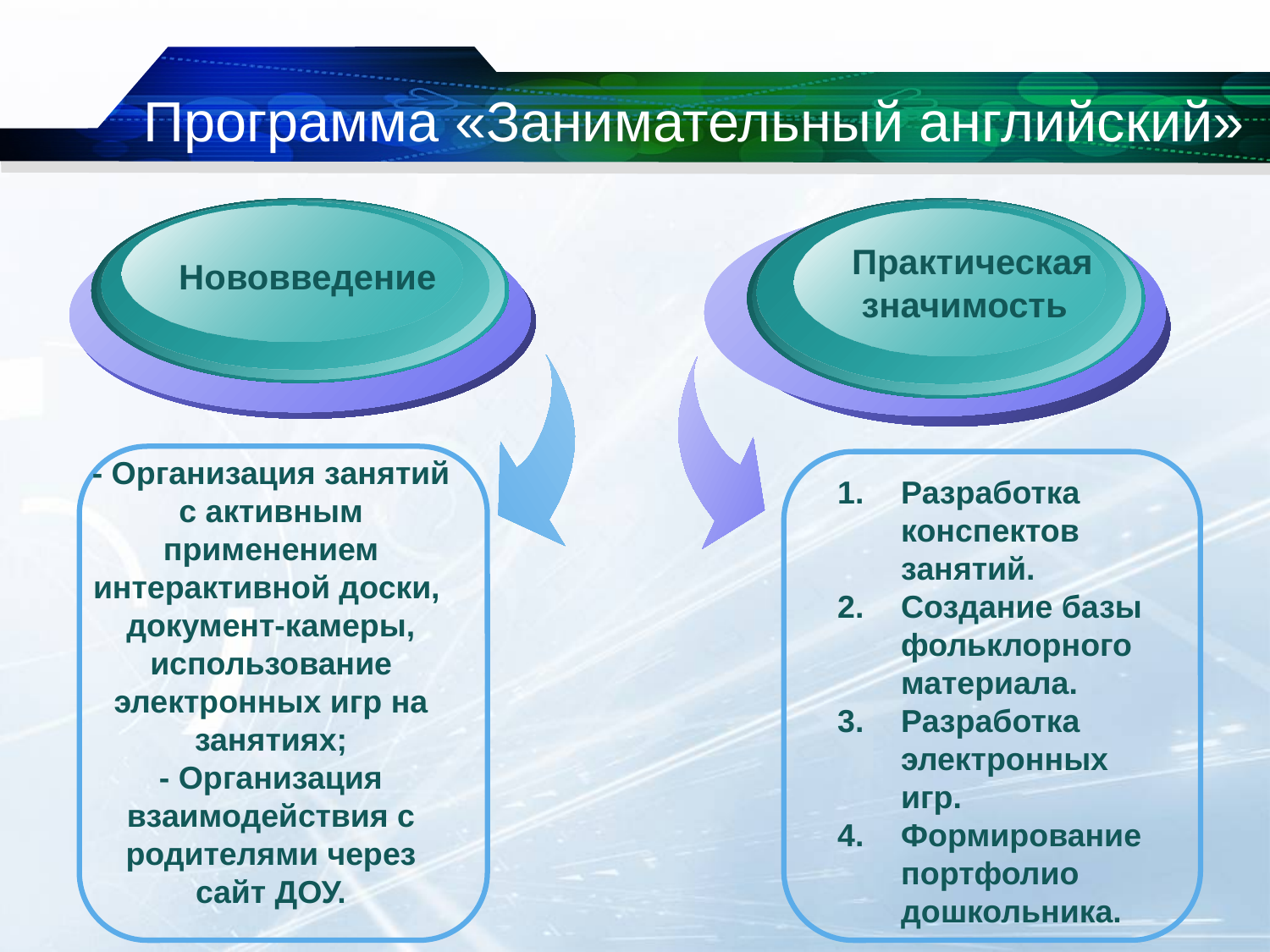

# Программа «Занимательный английский»

Практическая
 значимость

Нововведение

- Организация занятий с активным применением интерактивной доски,
документ-камеры, использование электронных игр на занятиях;
- Организация взаимодействия с родителями через сайт ДОУ.

Разработка конспектов занятий.
Создание базы фольклорного материала.
Разработка  электронных игр.
Формирование портфолио дошкольника.